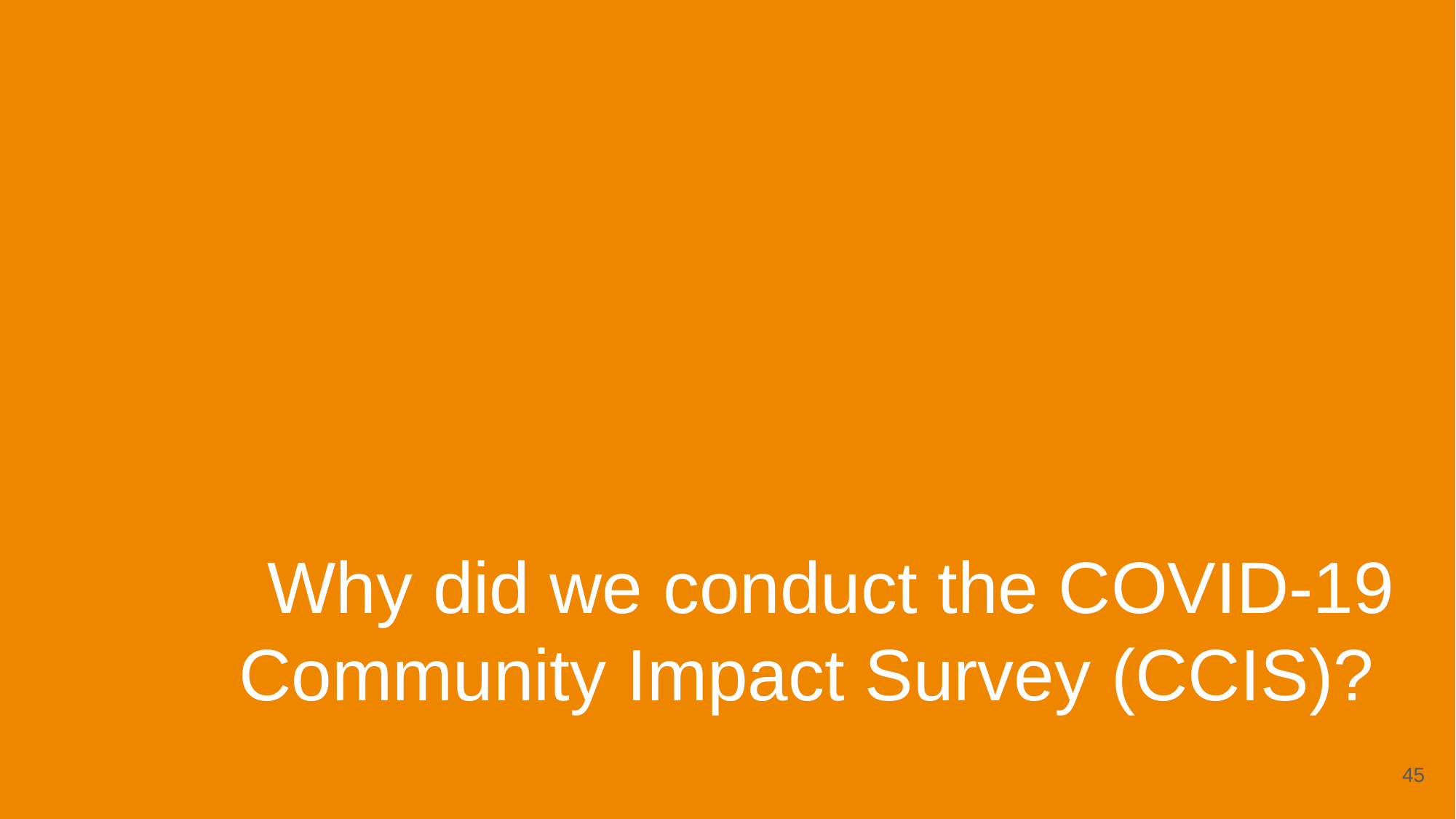

# Why did we conduct the COVID-19 Community Impact Survey (CCIS)?
45